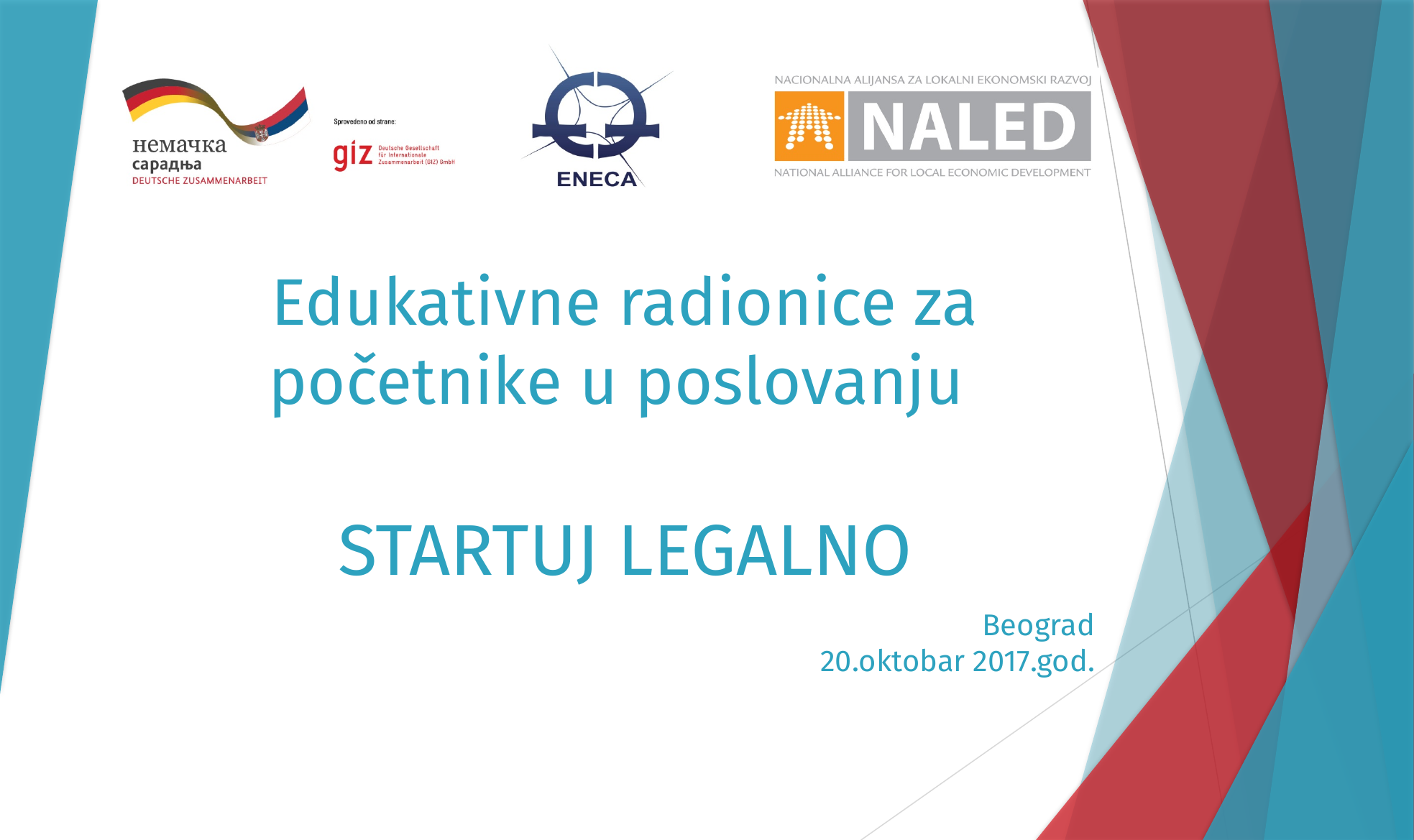

# Edukativne radionice za početnike u poslovanju STARTUJ LEGALNO
Beograd
20.oktobar 2017.god.